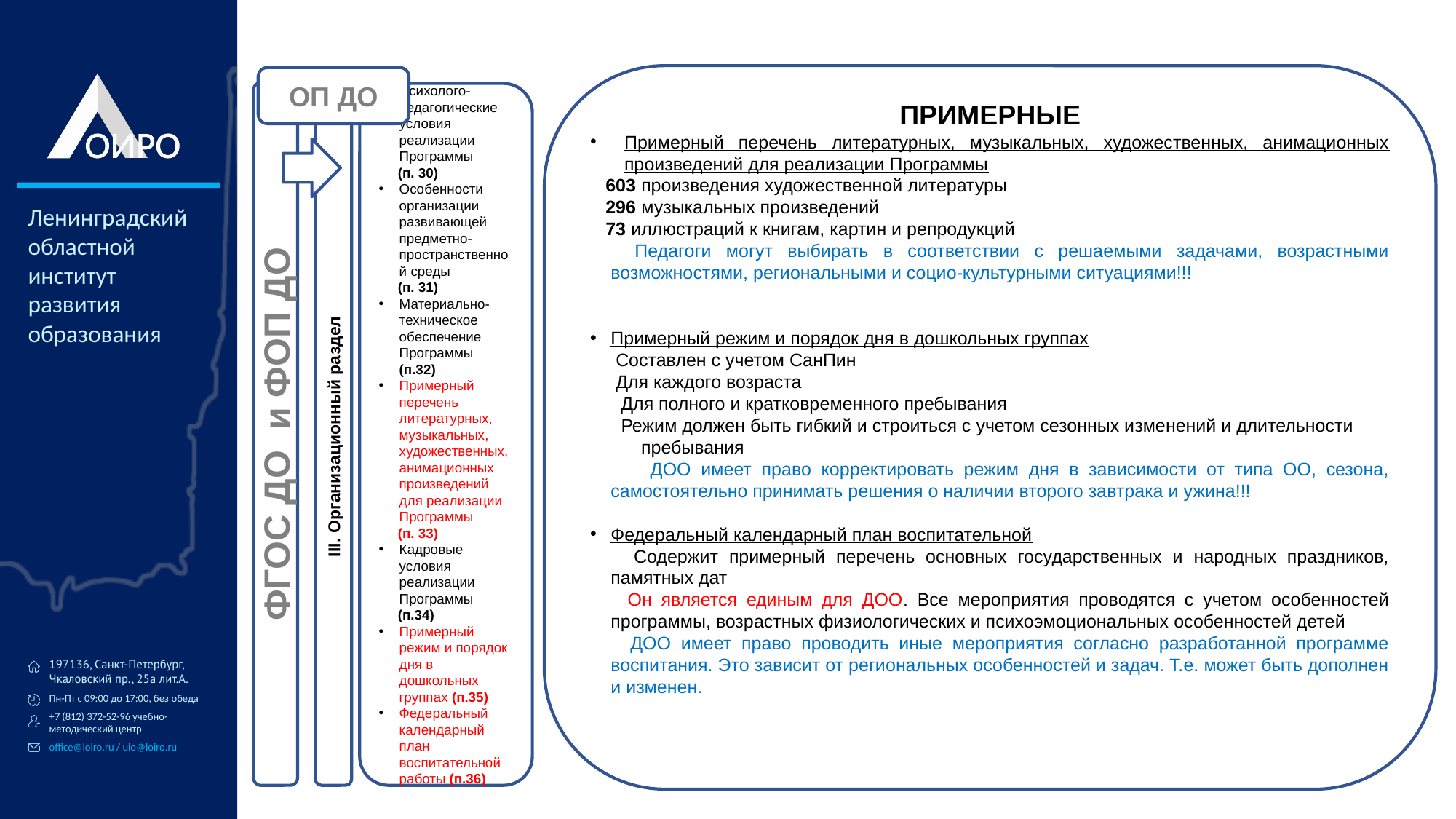

ПРИМЕРНЫЕ
Примерный перечень литературных, музыкальных, художественных, анимационных произведений для реализации Программы
   603 произведения художественной литературы
   296 музыкальных произведений
   73 иллюстраций к книгам, картин и репродукций
   Педагоги могут выбирать в соответствии с решаемыми задачами, возрастными возможностями, региональными и социо-культурными ситуациями!!!

Примерный режим и порядок дня в дошкольных группах
     Составлен с учетом СанПин
     Для каждого возраста
      Для полного и кратковременного пребывания
      Режим должен быть гибкий и строиться с учетом сезонных изменений и длительности              пребывания
      ДОО имеет право корректировать режим дня в зависимости от типа ОО, сезона, самостоятельно принимать решения о наличии второго завтрака и ужина!!!

Федеральный календарный план воспитательной
    Содержит примерный перечень основных государственных и народных праздников, памятных дат
    Он является единым для ДОО. Все мероприятия проводятся с учетом особенностей программы, возрастных физиологических и психоэмоциональных особенностей детей
    ДОО имеет право проводить иные мероприятия согласно разработанной программе воспитания. Это зависит от региональных особенностей и задач. Т.е. может быть дополнен и изменен.

ОП ДО
ФГОС ДО  и ФОП ДО
III. Организационный раздел
Психолого-педагогические условия реализации Программы
     (п. 30)
Особенности организации развивающей предметно-пространственной среды
     (п. 31)
Материально-техническое обеспечение Программы (п.32)
Примерный перечень литературных, музыкальных, художественных, анимационных произведений для реализации Программы
     (п. 33)
Кадровые условия реализации Программы
     (п.34)
Примерный режим и порядок дня в дошкольных группах (п.35)
Федеральный календарный план воспитательной работы (п.36)